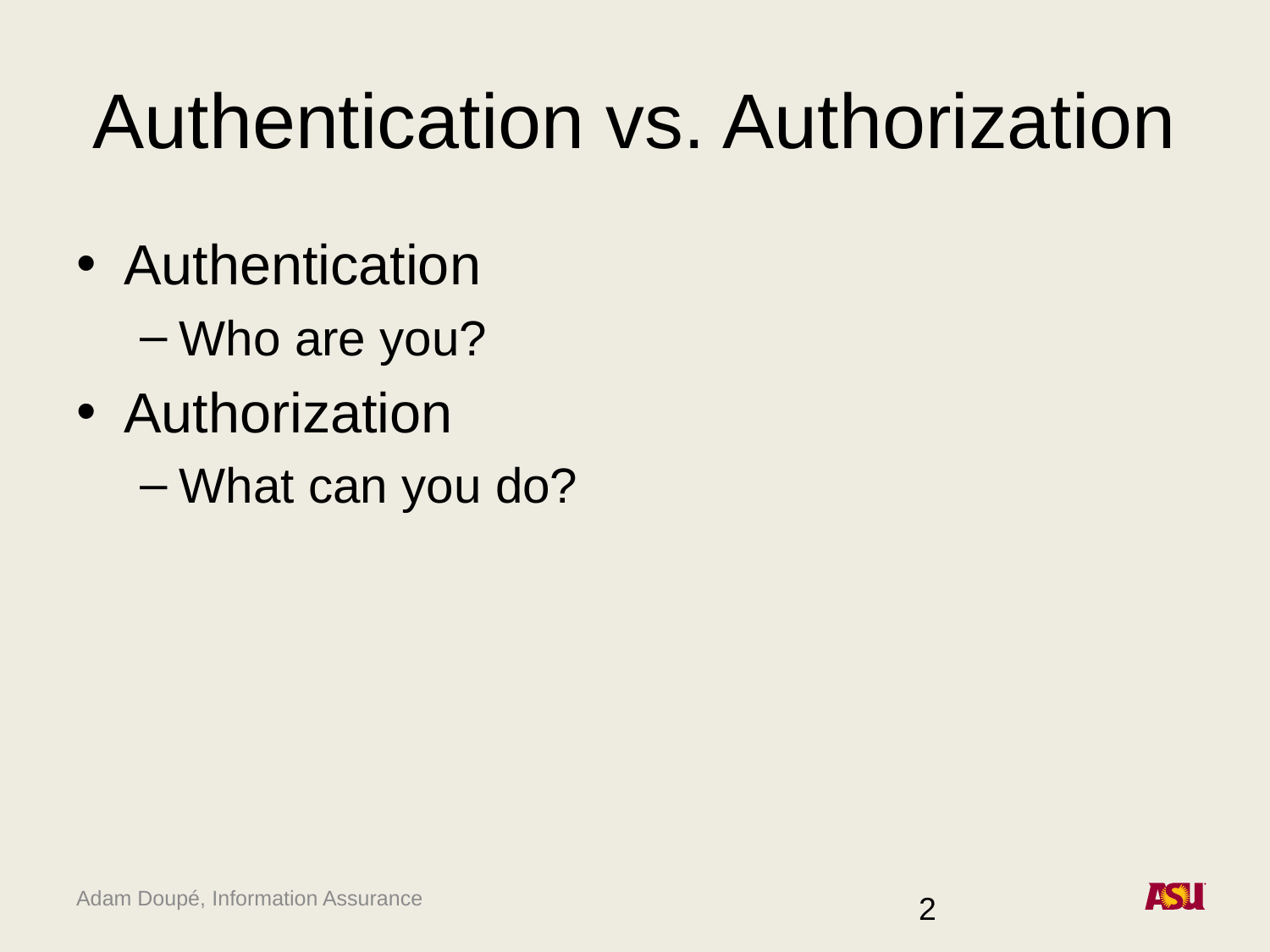

# Authentication vs. Authorization
Authentication
Who are you?
Authorization
What can you do?
2